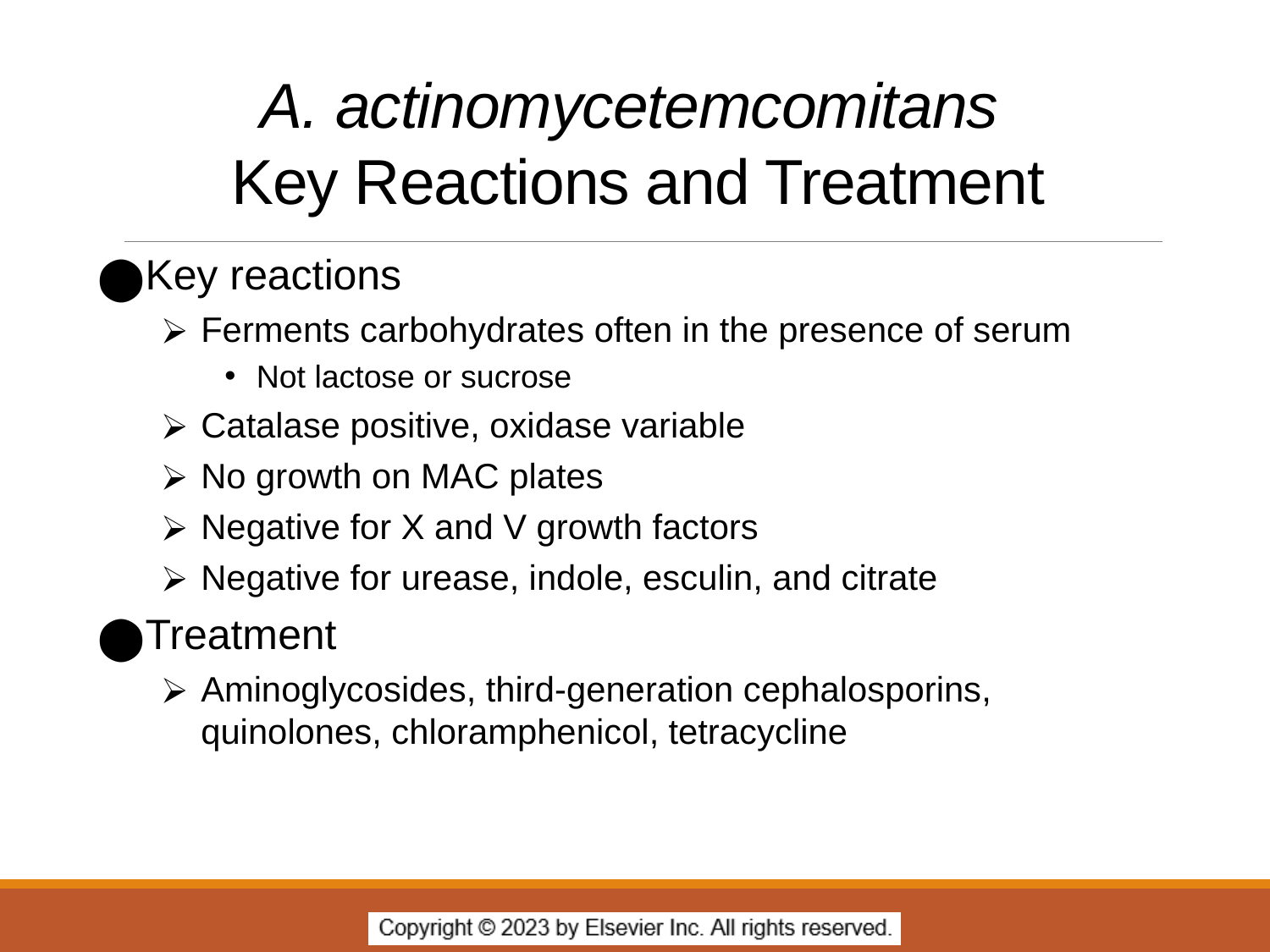

# A. actinomycetemcomitans Key Reactions and Treatment
Key reactions
Ferments carbohydrates often in the presence of serum
Not lactose or sucrose
Catalase positive, oxidase variable
No growth on MAC plates
Negative for X and V growth factors
Negative for urease, indole, esculin, and citrate
Treatment
Aminoglycosides, third-generation cephalosporins, quinolones, chloramphenicol, tetracycline